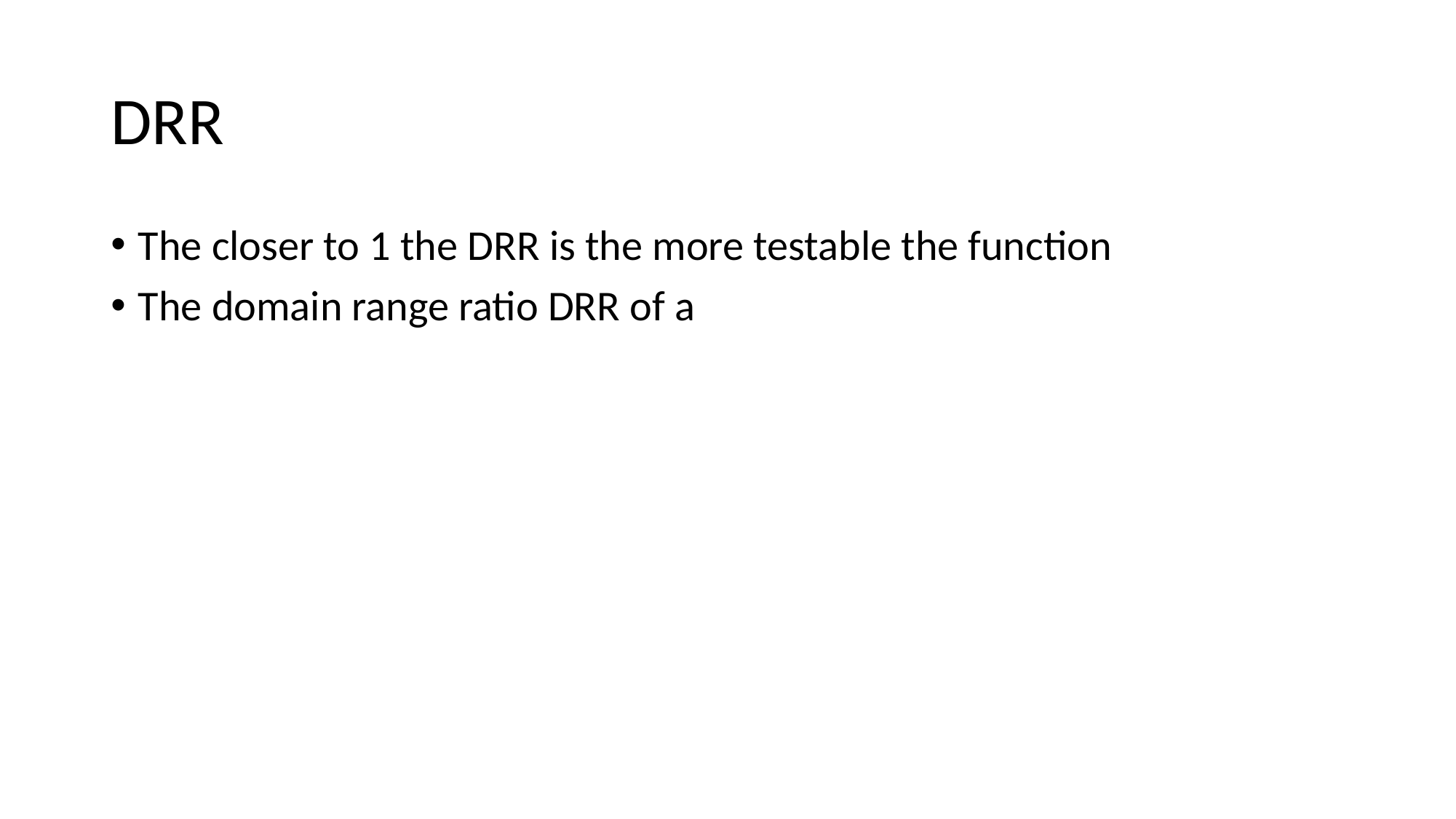

# DRR
The closer to 1 the DRR is the more testable the function
The domain range ratio DRR of a